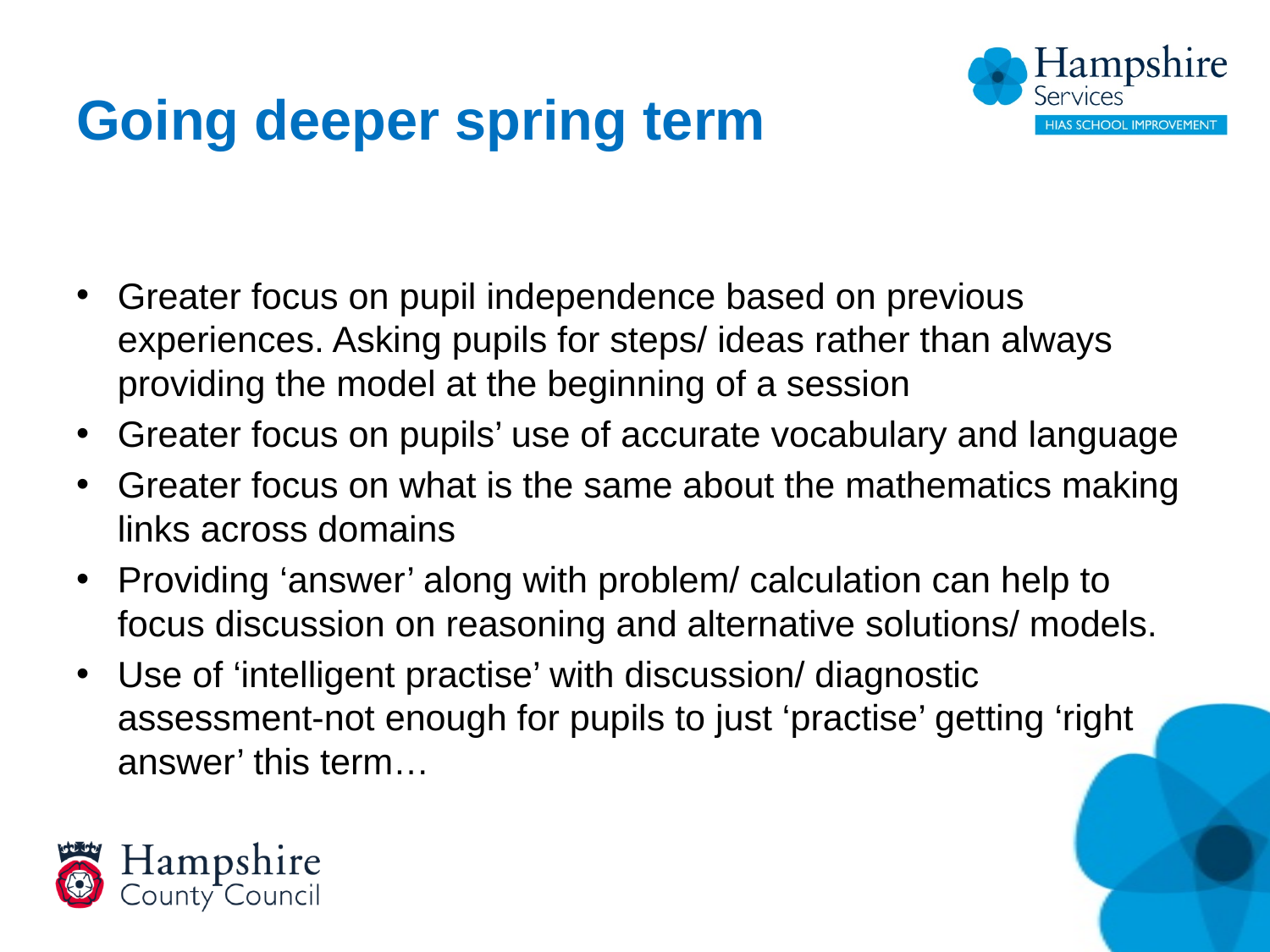

# Going deeper spring term
Greater focus on pupil independence based on previous experiences. Asking pupils for steps/ ideas rather than always providing the model at the beginning of a session
Greater focus on pupils’ use of accurate vocabulary and language
Greater focus on what is the same about the mathematics making links across domains
Providing ‘answer’ along with problem/ calculation can help to focus discussion on reasoning and alternative solutions/ models.
Use of ‘intelligent practise’ with discussion/ diagnostic assessment-not enough for pupils to just ‘practise’ getting ‘right answer’ this term…